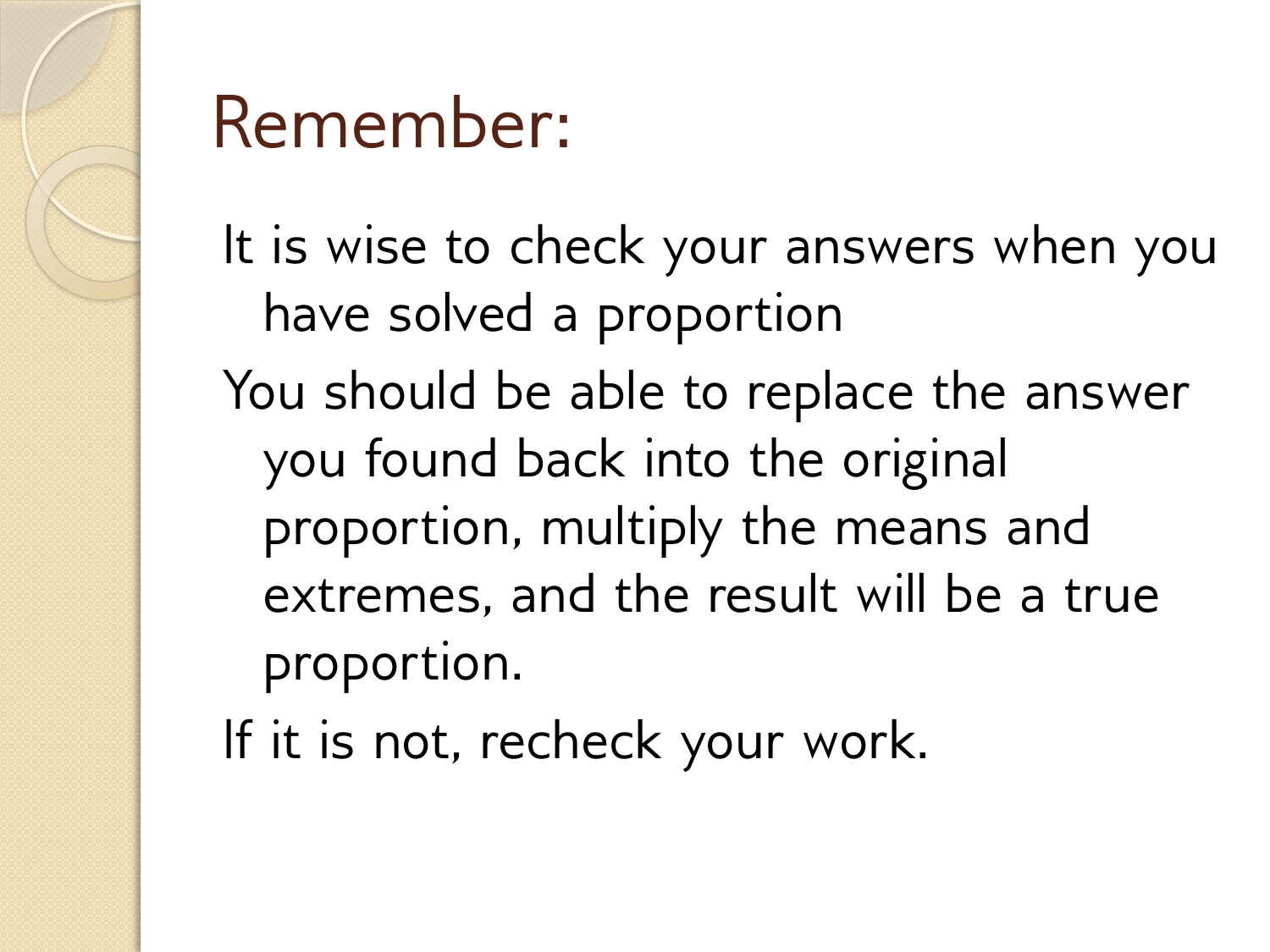

# Remember:
It is wise to check your answers when you have solved a proportion
You should be able to replace the answer you found back into the original proportion, multiply the means and extremes, and the result will be a true proportion.
If it is not, recheck your work.